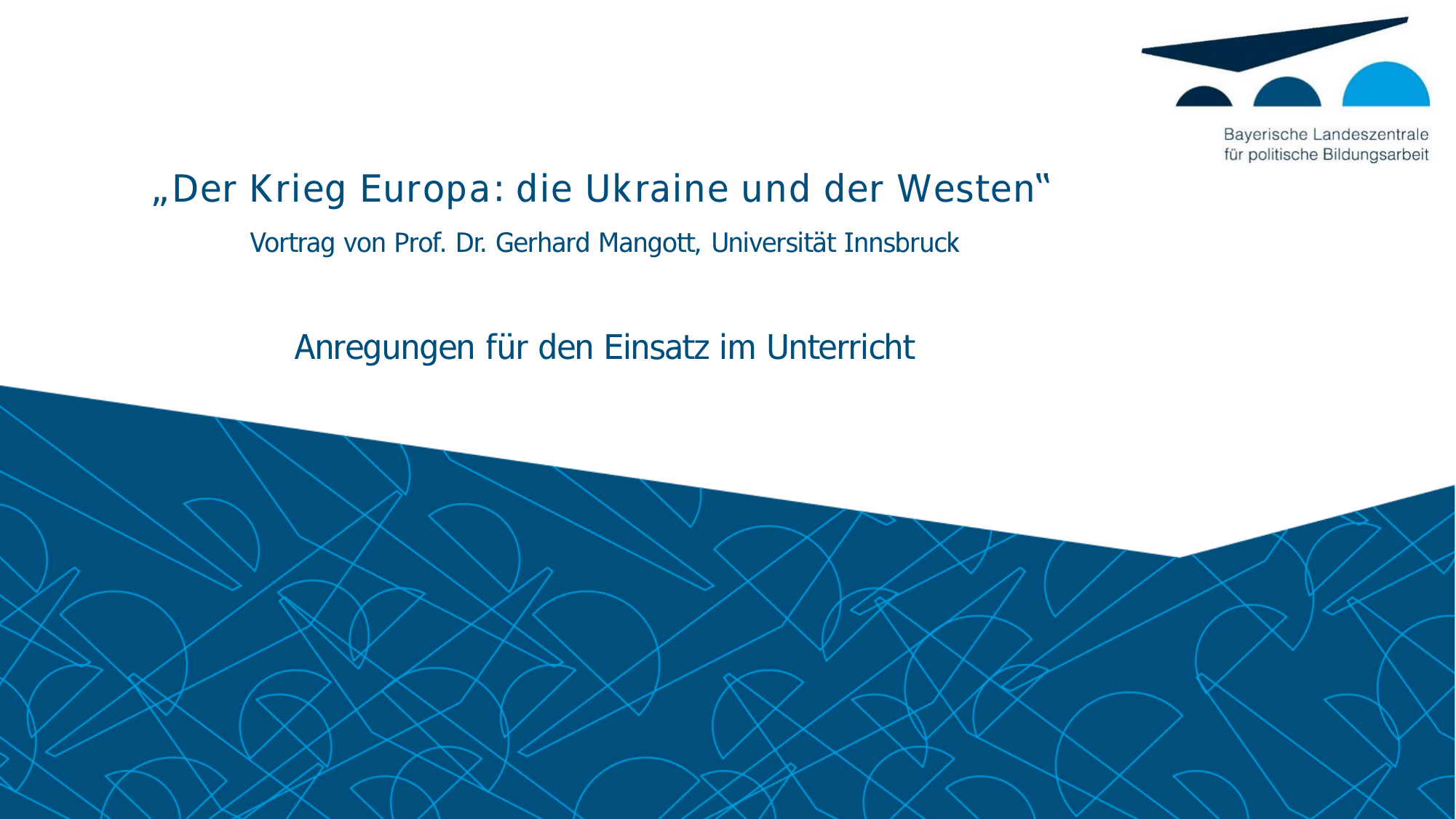

# „Der Krieg Europa: die Ukraine und der Westen“ Vortrag von Prof. Dr. Gerhard Mangott, Universität Innsbruck Anregungen für den Einsatz im Unterricht